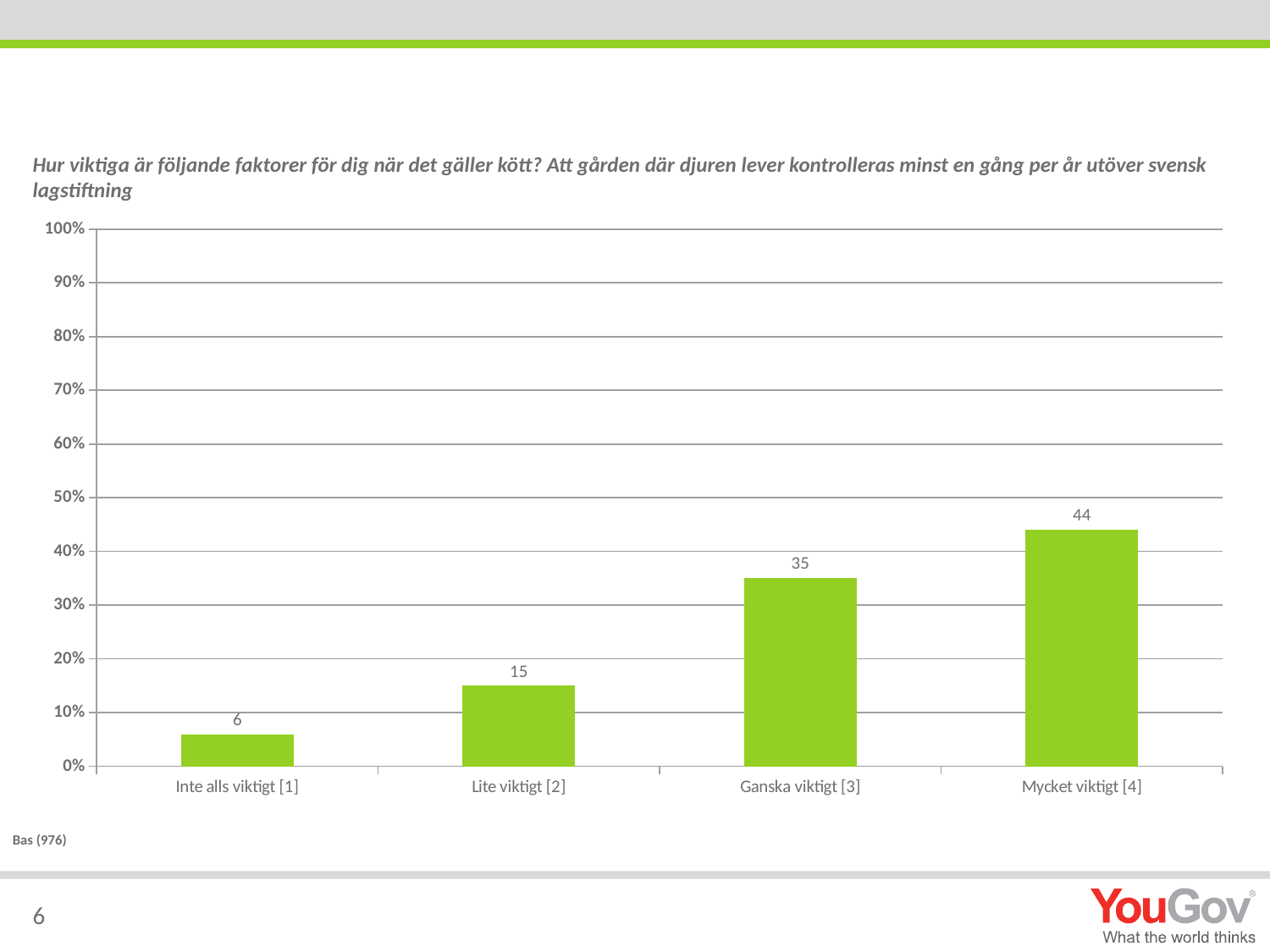

#
Hur viktiga är följande faktorer för dig när det gäller kött? Att gården där djuren lever kontrolleras minst en gång per år utöver svensk lagstiftning

### Chart

| Category | Total |
|---|---|
| Inte alls viktigt [1] | 6.0 |
| Lite viktigt [2] | 15.0 |
| Ganska viktigt [3] | 35.0 |
| Mycket viktigt [4] | 44.0 |
Bas (976)
6